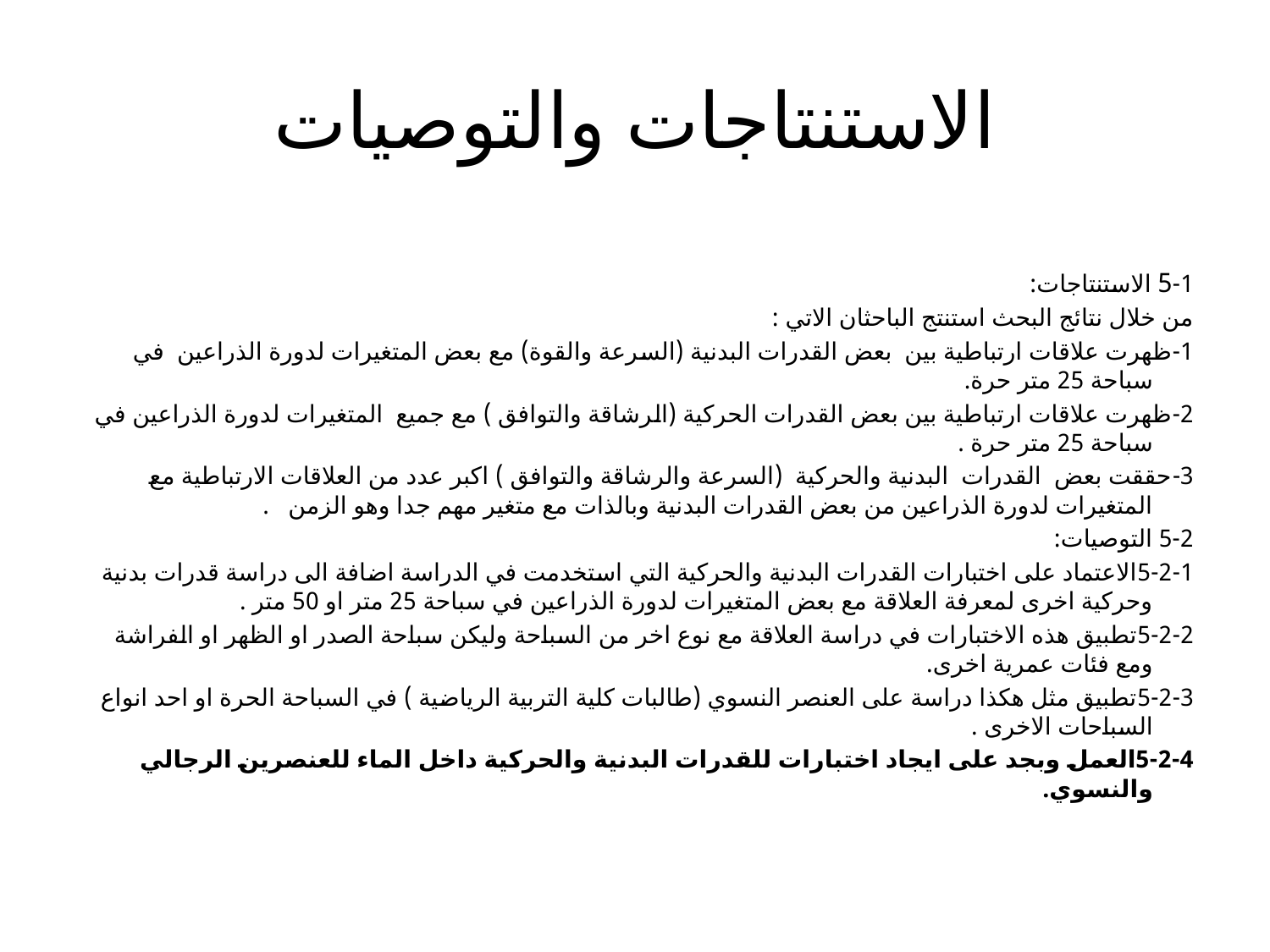

# الاستنتاجات والتوصيات

5-1 الاستنتاجات:
من خلال نتائج البحث استنتج الباحثان الاتي :
1-ظهرت علاقات ارتباطية بين  بعض القدرات البدنية (السرعة والقوة) مع بعض المتغيرات لدورة الذراعين  في سباحة 25 متر حرة.
2-ظهرت علاقات ارتباطية بين بعض القدرات الحركية (الرشاقة والتوافق ) مع جميع  المتغيرات لدورة الذراعين في سباحة 25 متر حرة .
3-حققت بعض  القدرات  البدنية والحركية  (السرعة والرشاقة والتوافق ) اكبر عدد من العلاقات الارتباطية مع المتغيرات لدورة الذراعين من بعض القدرات البدنية وبالذات مع متغير مهم جدا وهو الزمن   .
5-2 التوصيات:
5-2-1الاعتماد على اختبارات القدرات البدنية والحركية التي استخدمت في الدراسة اضافة الى دراسة قدرات بدنية وحركية اخرى لمعرفة العلاقة مع بعض المتغيرات لدورة الذراعين في سباحة 25 متر او 50 متر .
5-2-2تطبيق هذه الاختبارات في دراسة العلاقة مع نوع اخر من السباحة وليكن سباحة الصدر او الظهر او الفراشة  ومع فئات عمرية اخرى.
5-2-3تطبيق مثل هكذا دراسة على العنصر النسوي (طالبات كلية التربية الرياضية ) في السباحة الحرة او احد انواع السباحات الاخرى .
5-2-4العمل وبجد على ايجاد اختبارات للقدرات البدنية والحركية داخل الماء للعنصرين الرجالي والنسوي.